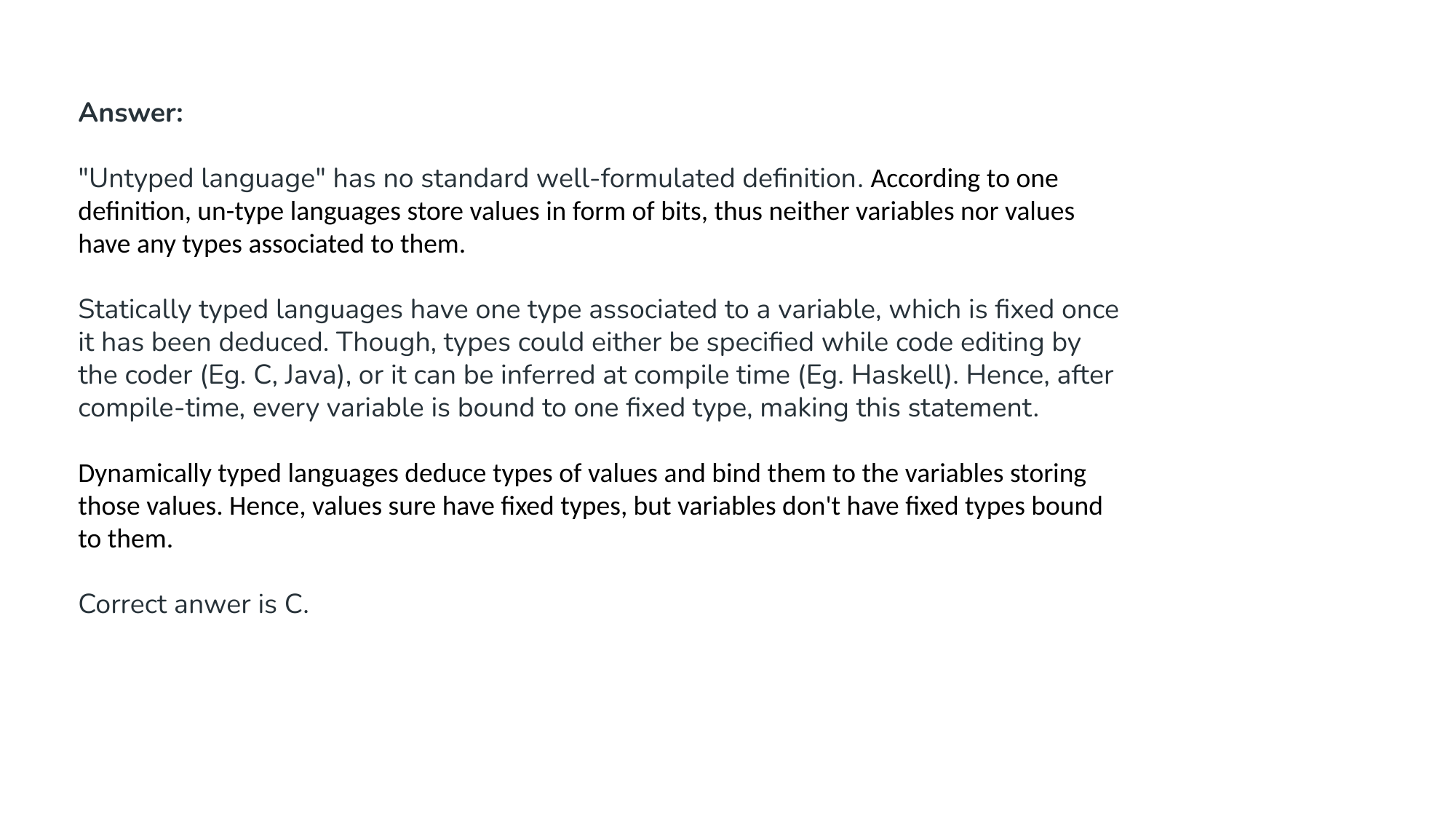

Answer:

"Untyped language" has no standard well-formulated definition. According to one definition, un-type languages store values in form of bits, thus neither variables nor values have any types associated to them.

Statically typed languages have one type associated to a variable, which is fixed once it has been deduced. Though, types could either be specified while code editing by the coder (Eg. C, Java), or it can be inferred at compile time (Eg. Haskell). Hence, after compile-time, every variable is bound to one fixed type, making this statement.

Dynamically typed languages deduce types of values and bind them to the variables storing those values. Hence, values sure have fixed types, but variables don't have fixed types bound to them.

Correct anwer is C.